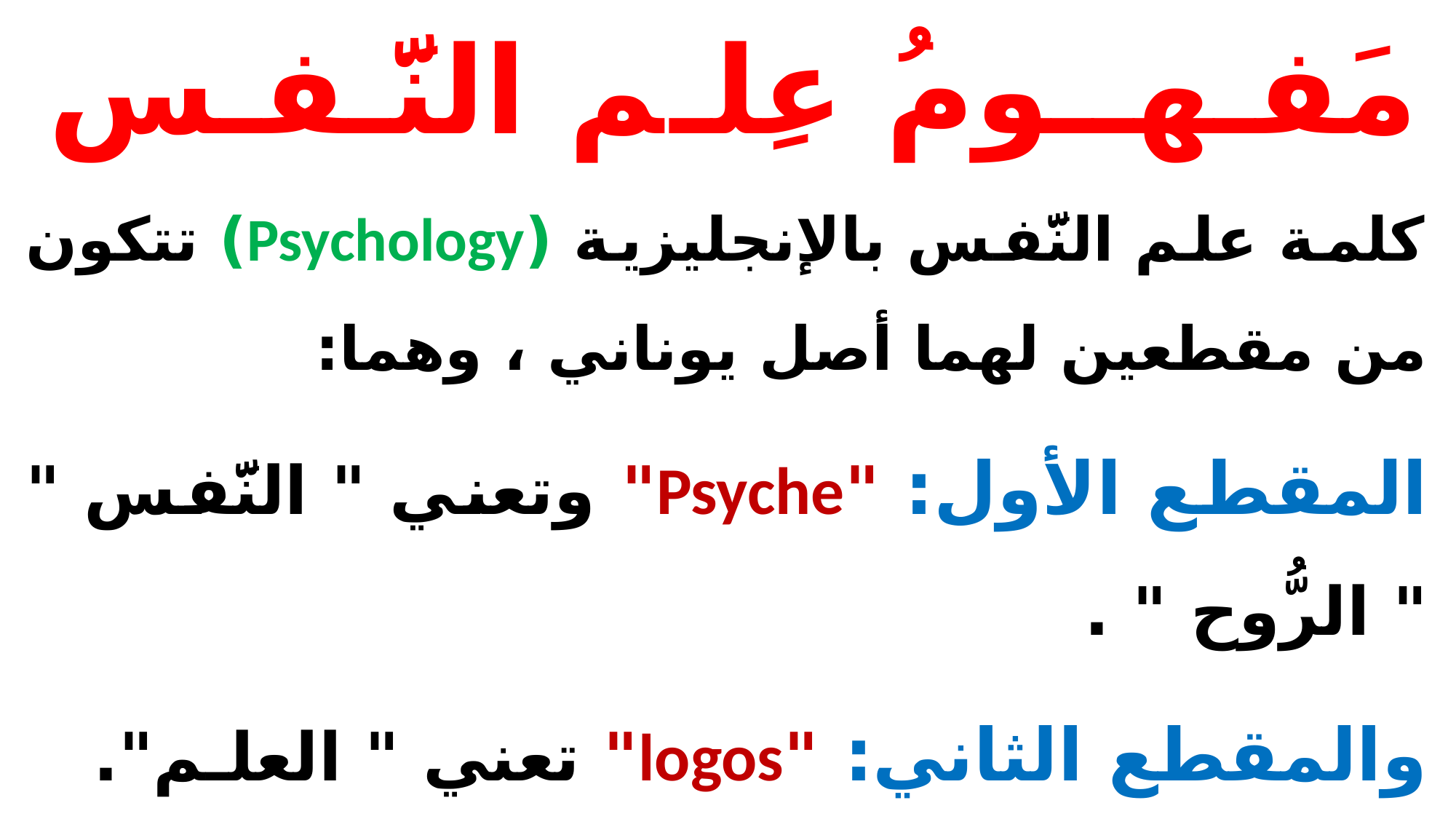

# مَفـهــومُ عِلـم النَّـفـس
كلمة علم النَّفس بالإنجليزية (Psychology) تتكون من مقطعين لهما أصل يوناني ، وهما:
المقطع الأول: "Psyche" وتعني " النَّفس " " الرُّوح " .
والمقطع الثاني: "logos" تعني " العلـم".